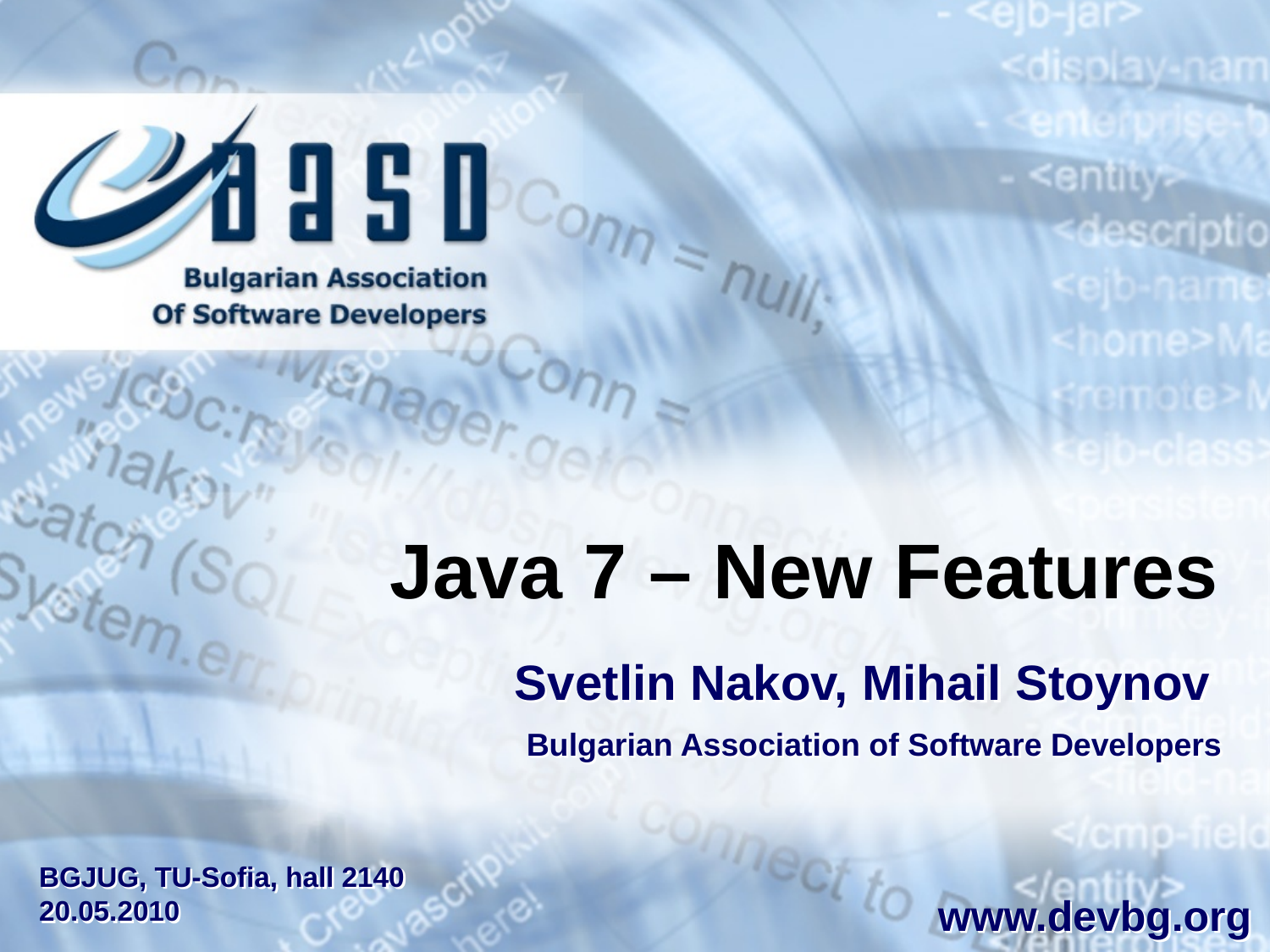

Java 7 – New Features
Svetlin Nakov, Mihail Stoynov
Bulgarian Association of Software Developers
BGJUG, TU-Sofia, hall 2140
20.05.2010
www.devbg.org